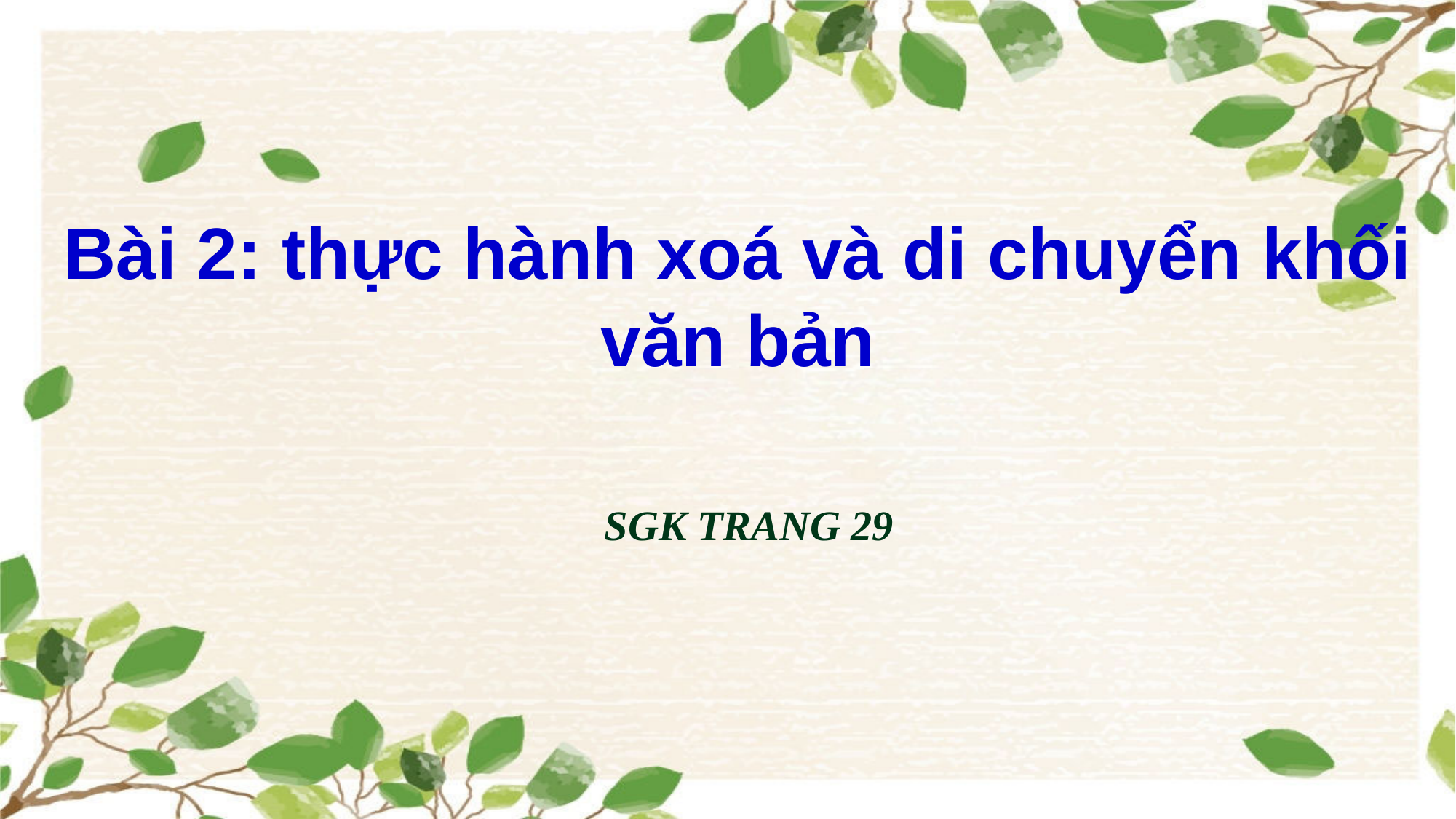

Bài 2: thực hành xoá và di chuyển khối văn bản
SGK TRANG 29